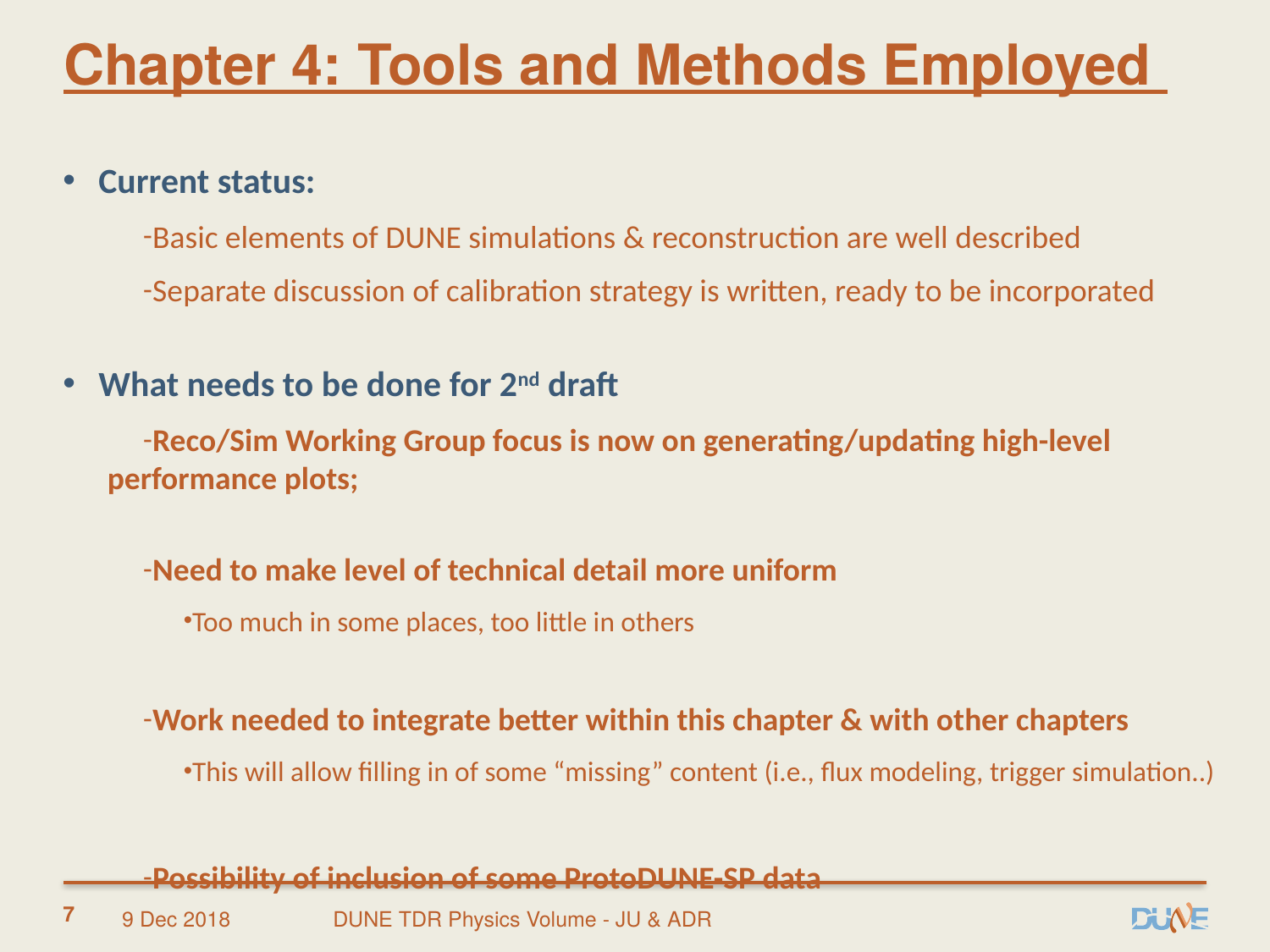

# Chapter 4: Tools and Methods Employed
Current status:
Basic elements of DUNE simulations & reconstruction are well described
Separate discussion of calibration strategy is written, ready to be incorporated

What needs to be done for 2nd draft
Reco/Sim Working Group focus is now on generating/updating high-level performance plots;

Need to make level of technical detail more uniform
Too much in some places, too little in others

Work needed to integrate better within this chapter & with other chapters
This will allow filling in of some “missing” content (i.e., flux modeling, trigger simulation..)

Possibility of inclusion of some ProtoDUNE-SP data
7
9 Dec 2018
DUNE TDR Physics Volume - JU & ADR